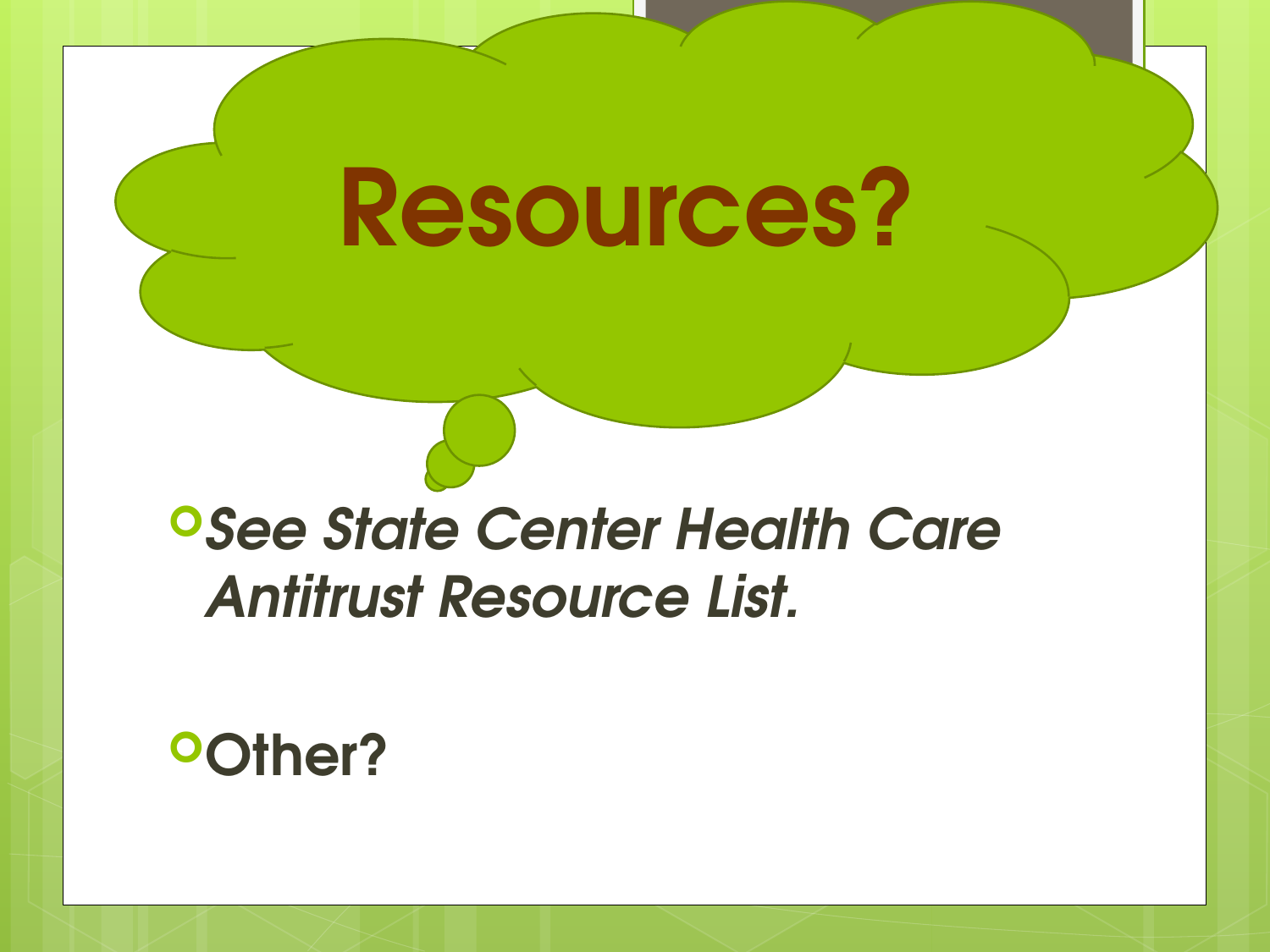

Resources?
#
See State Center Health Care Antitrust Resource List.

Other?